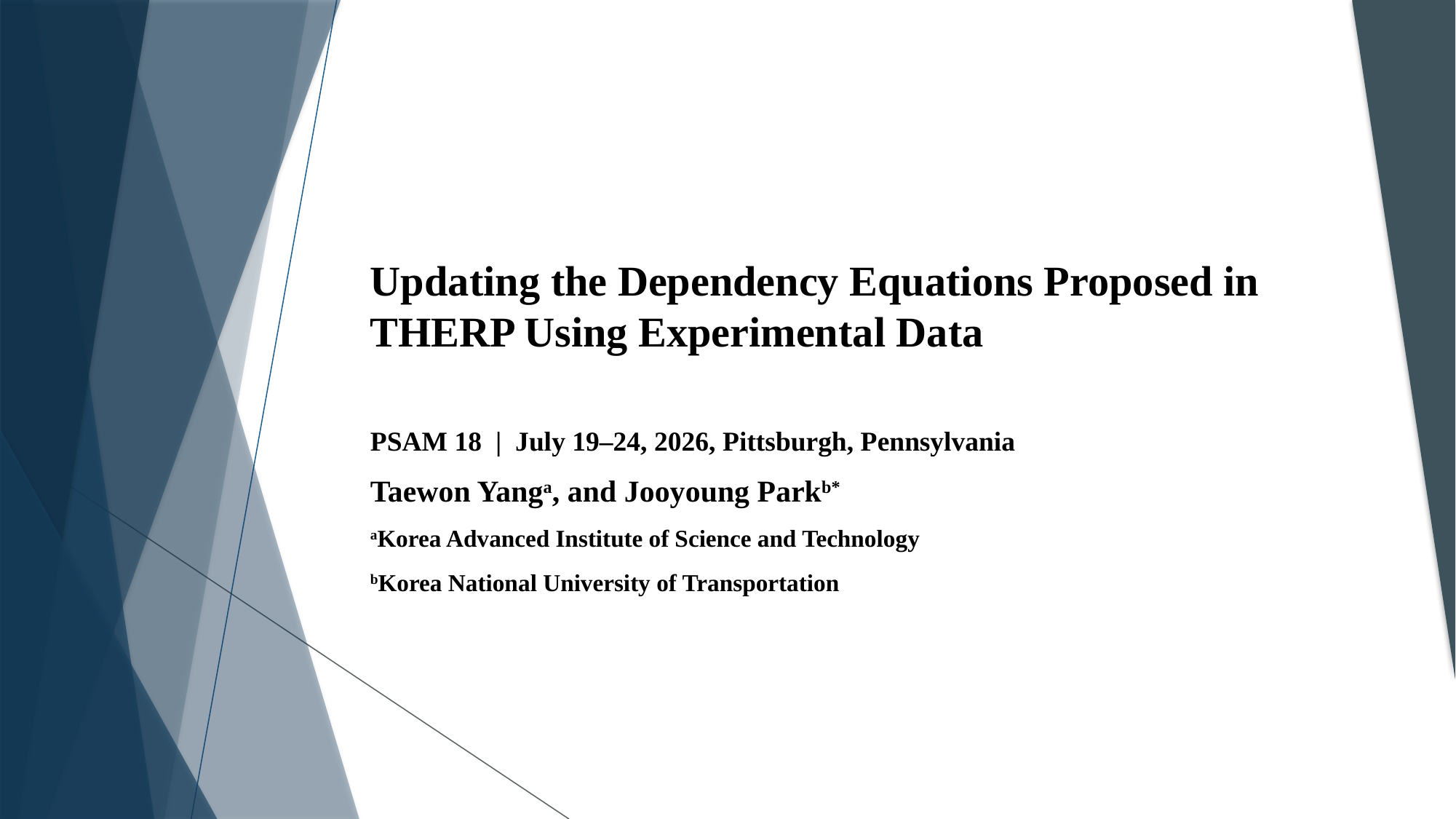

# Updating the Dependency Equations Proposed in THERP Using Experimental Data
PSAM 18  |  July 19–24, 2026, Pittsburgh, Pennsylvania
Taewon Yanga, and Jooyoung Parkb*
aKorea Advanced Institute of Science and Technology
bKorea National University of Transportation